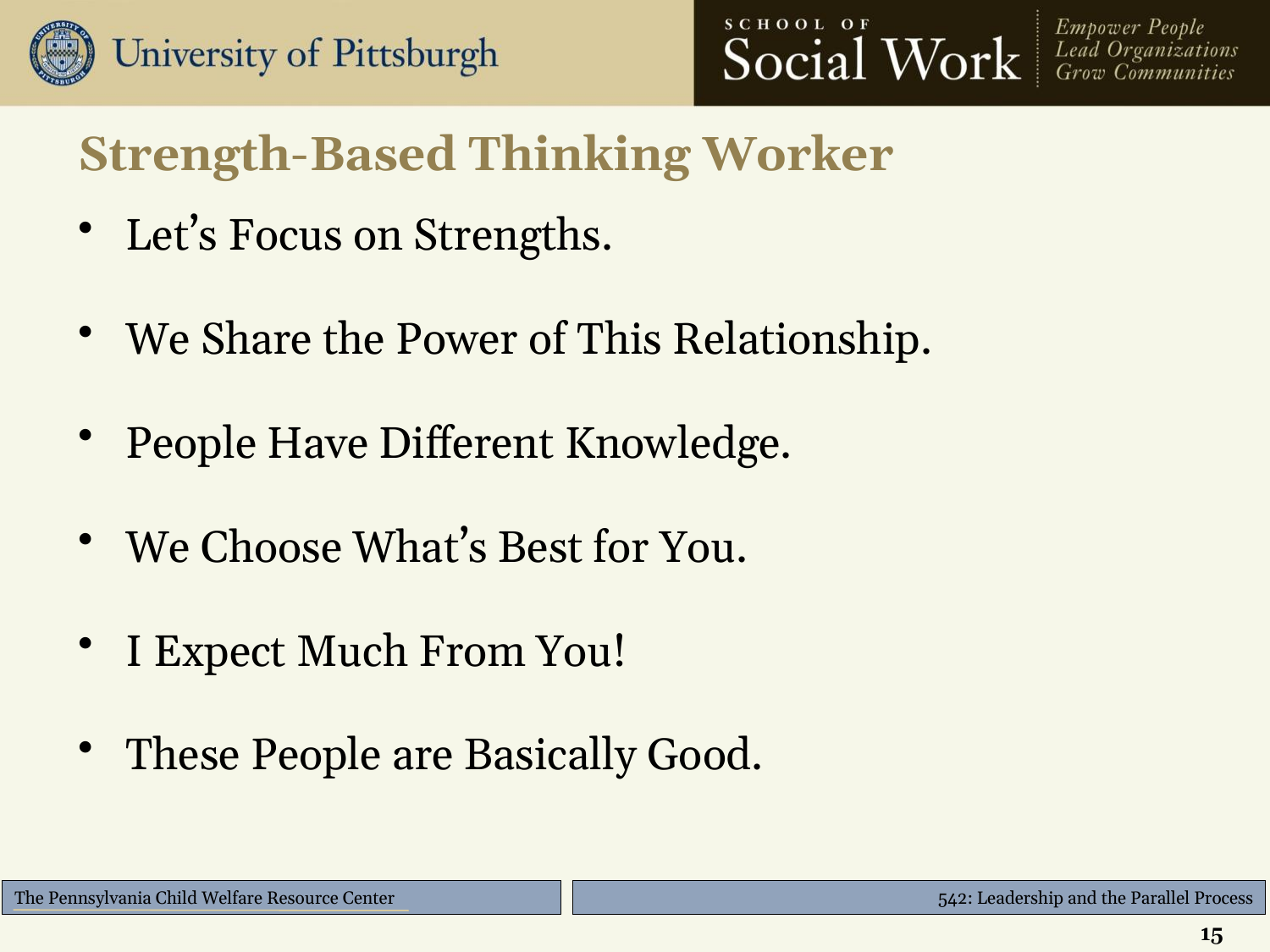

# Strength-Based Thinking Worker
Let’s Focus on Strengths.
We Share the Power of This Relationship.
People Have Different Knowledge.
We Choose What’s Best for You.
I Expect Much From You!
These People are Basically Good.